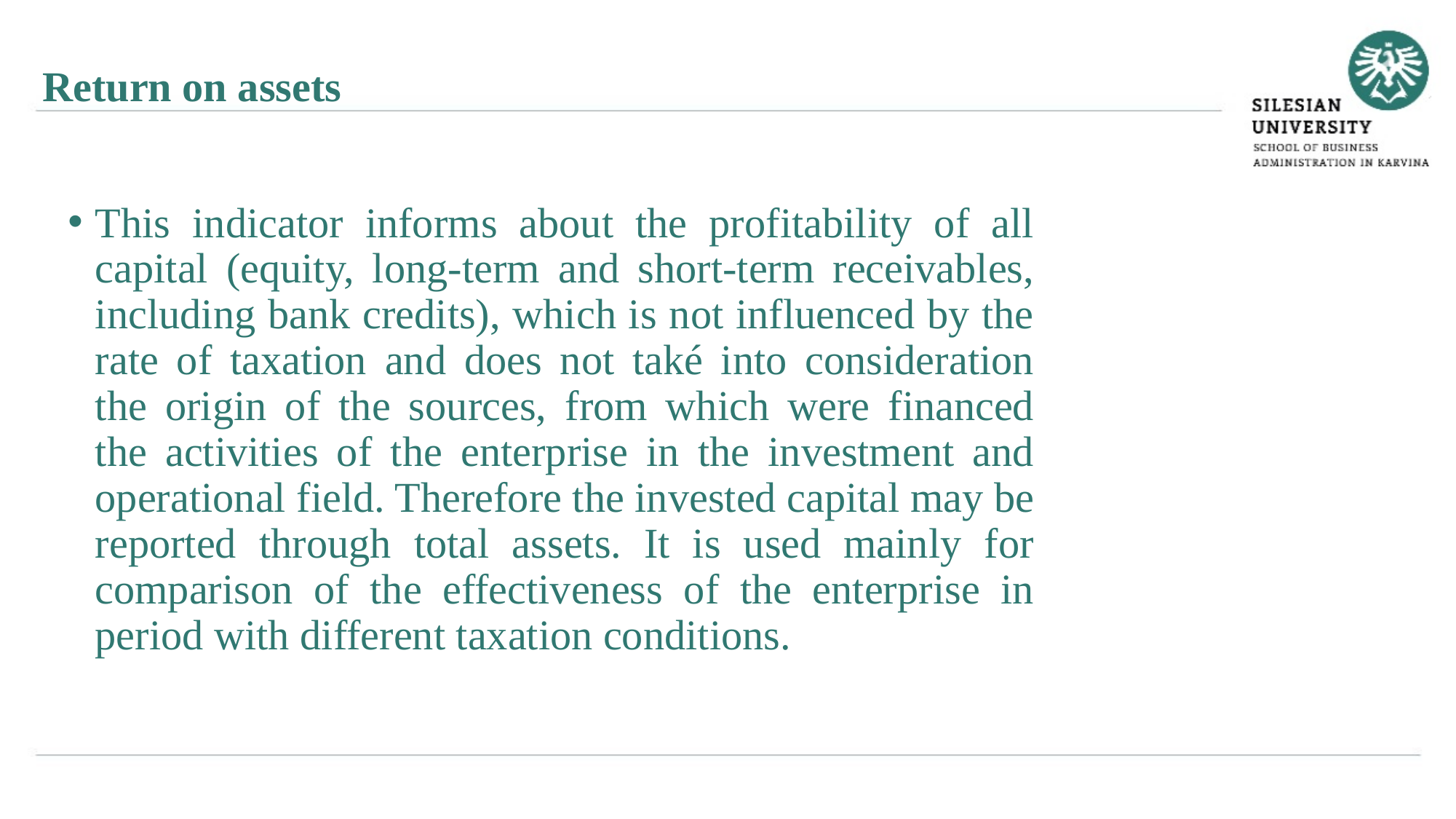

Return on assets

This indicator informs about the profitability of all capital (equity, long-term and short-term receivables, including bank credits), which is not influenced by the rate of taxation and does not také into consideration the origin of the sources, from which were financed the activities of the enterprise in the investment and operational field. Therefore the invested capital may be reported through total assets. It is used mainly for comparison of the effectiveness of the enterprise in period with different taxation conditions.